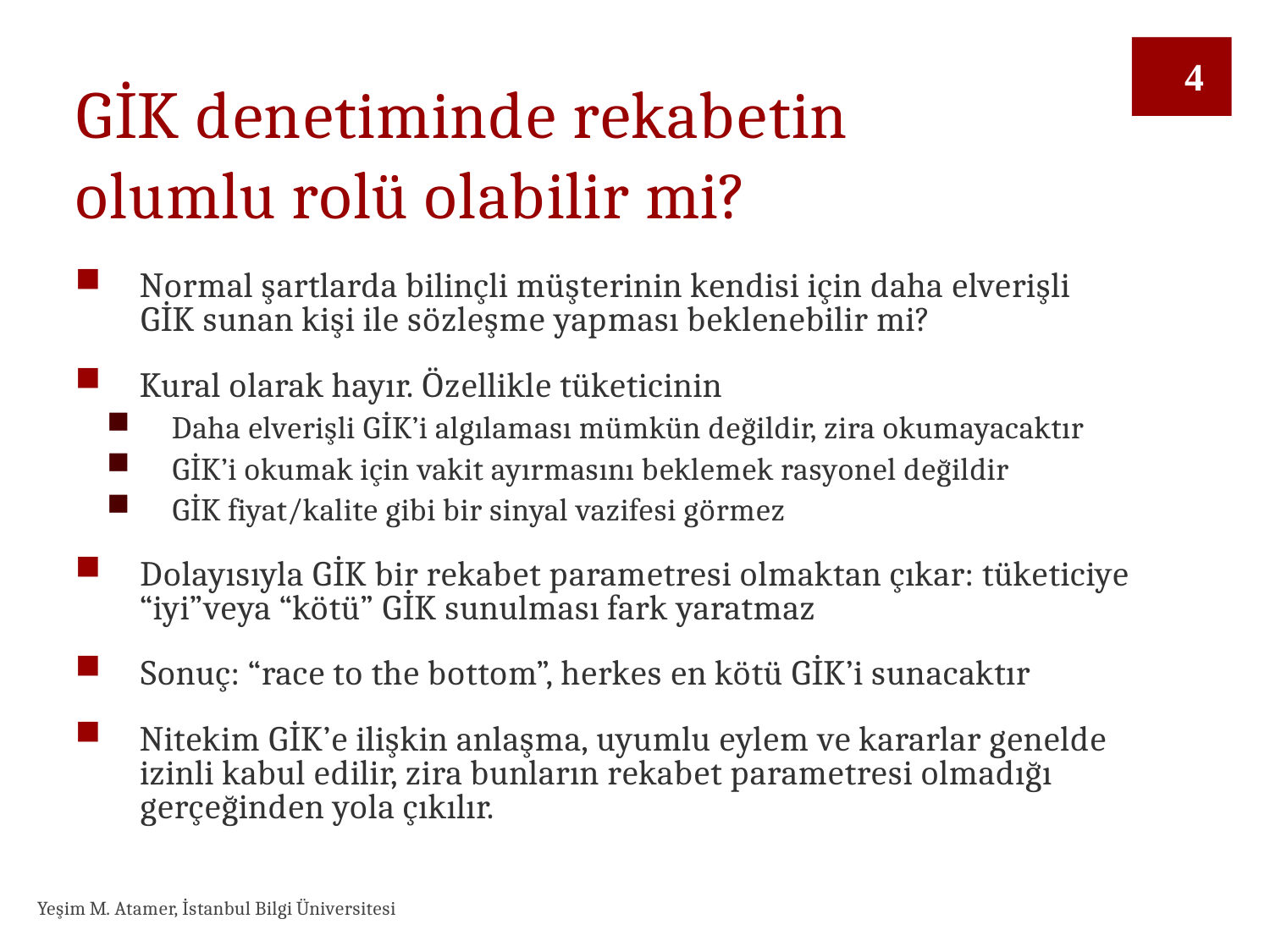

GİK denetiminde rekabetin olumlu rolü olabilir mi?
4
Normal şartlarda bilinçli müşterinin kendisi için daha elverişli GİK sunan kişi ile sözleşme yapması beklenebilir mi?
Kural olarak hayır. Özellikle tüketicinin
Daha elverişli GİK’i algılaması mümkün değildir, zira okumayacaktır
GİK’i okumak için vakit ayırmasını beklemek rasyonel değildir
GİK fiyat/kalite gibi bir sinyal vazifesi görmez
Dolayısıyla GİK bir rekabet parametresi olmaktan çıkar: tüketiciye “iyi”veya “kötü” GİK sunulması fark yaratmaz
Sonuç: “race to the bottom”, herkes en kötü GİK’i sunacaktır
Nitekim GİK’e ilişkin anlaşma, uyumlu eylem ve kararlar genelde izinli kabul edilir, zira bunların rekabet parametresi olmadığı gerçeğinden yola çıkılır.
Yeşim M. Atamer, İstanbul Bilgi Üniversitesi